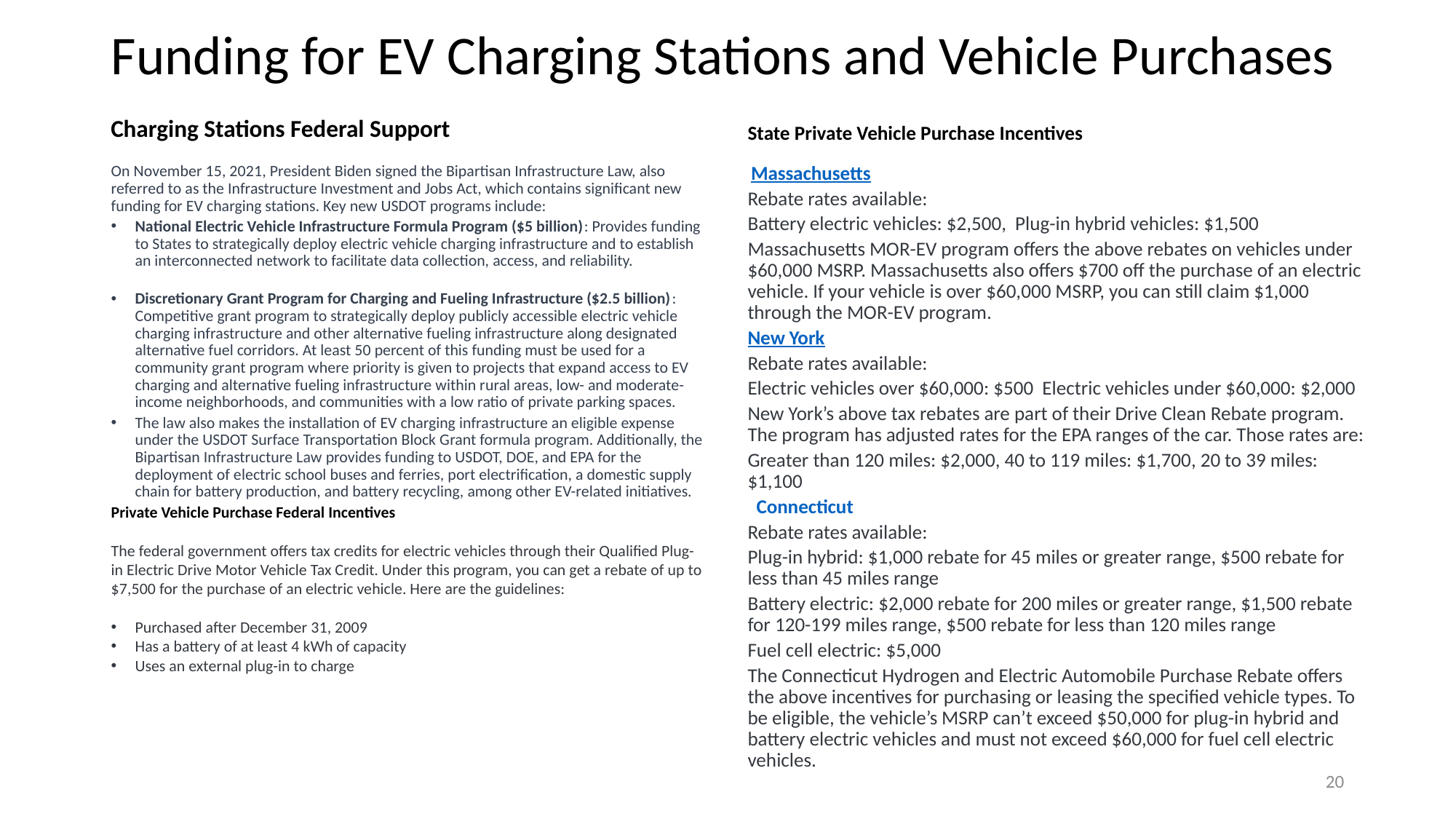

# Funding for EV Charging Stations and Vehicle Purchases
Charging Stations Federal Support
State Private Vehicle Purchase Incentives
On November 15, 2021, President Biden signed the Bipartisan Infrastructure Law, also referred to as the Infrastructure Investment and Jobs Act, which contains significant new funding for EV charging stations. Key new USDOT programs include:
National Electric Vehicle Infrastructure Formula Program ($5 billion): Provides funding to States to strategically deploy electric vehicle charging infrastructure and to establish an interconnected network to facilitate data collection, access, and reliability.
Discretionary Grant Program for Charging and Fueling Infrastructure ($2.5 billion): Competitive grant program to strategically deploy publicly accessible electric vehicle charging infrastructure and other alternative fueling infrastructure along designated alternative fuel corridors. At least 50 percent of this funding must be used for a community grant program where priority is given to projects that expand access to EV charging and alternative fueling infrastructure within rural areas, low- and moderate-income neighborhoods, and communities with a low ratio of private parking spaces.
The law also makes the installation of EV charging infrastructure an eligible expense under the USDOT Surface Transportation Block Grant formula program. Additionally, the Bipartisan Infrastructure Law provides funding to USDOT, DOE, and EPA for the deployment of electric school buses and ferries, port electrification, a domestic supply chain for battery production, and battery recycling, among other EV-related initiatives.
Private Vehicle Purchase Federal Incentives

The federal government offers tax credits for electric vehicles through their Qualified Plug-in Electric Drive Motor Vehicle Tax Credit. Under this program, you can get a rebate of up to $7,500 for the purchase of an electric vehicle. Here are the guidelines:

Purchased after December 31, 2009
Has a battery of at least 4 kWh of capacity
Uses an external plug-in to charge
 Massachusetts
Rebate rates available:
Battery electric vehicles: $2,500,  Plug-in hybrid vehicles: $1,500
Massachusetts MOR-EV program offers the above rebates on vehicles under $60,000 MSRP. Massachusetts also offers $700 off the purchase of an electric vehicle. If your vehicle is over $60,000 MSRP, you can still claim $1,000 through the MOR-EV program.
New York
Rebate rates available:
Electric vehicles over $60,000: $500  Electric vehicles under $60,000: $2,000
New York’s above tax rebates are part of their Drive Clean Rebate program. The program has adjusted rates for the EPA ranges of the car. Those rates are:
Greater than 120 miles: $2,000, 40 to 119 miles: $1,700, 20 to 39 miles: $1,100
  Connecticut
Rebate rates available:
Plug-in hybrid: $1,000 rebate for 45 miles or greater range, $500 rebate for less than 45 miles range
Battery electric: $2,000 rebate for 200 miles or greater range, $1,500 rebate for 120-199 miles range, $500 rebate for less than 120 miles range
Fuel cell electric: $5,000
The Connecticut Hydrogen and Electric Automobile Purchase Rebate offers the above incentives for purchasing or leasing the specified vehicle types. To be eligible, the vehicle’s MSRP can’t exceed $50,000 for plug-in hybrid and battery electric vehicles and must not exceed $60,000 for fuel cell electric vehicles.

20